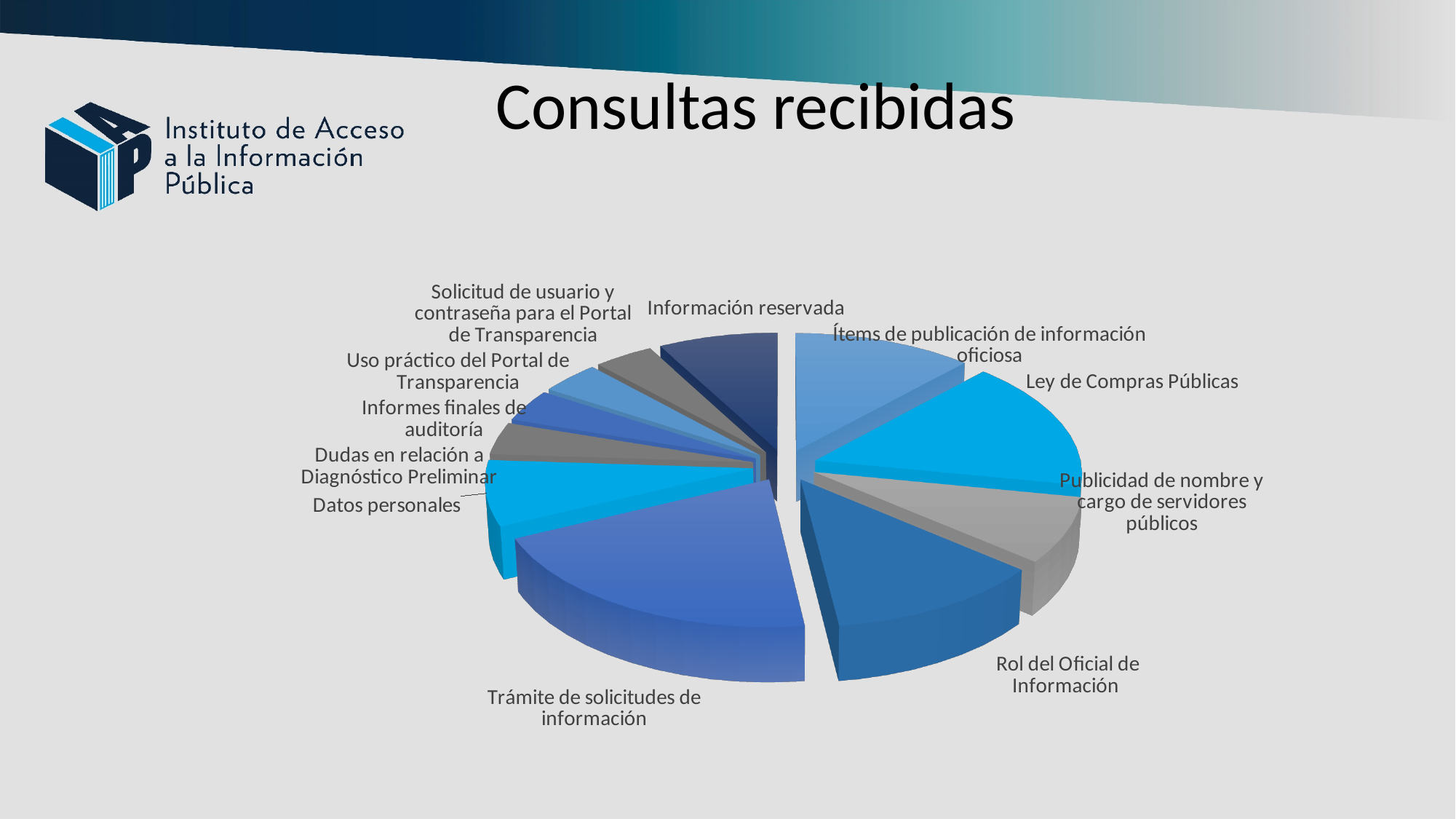

# Consultas recibidas

[unsupported chart]

[unsupported chart]